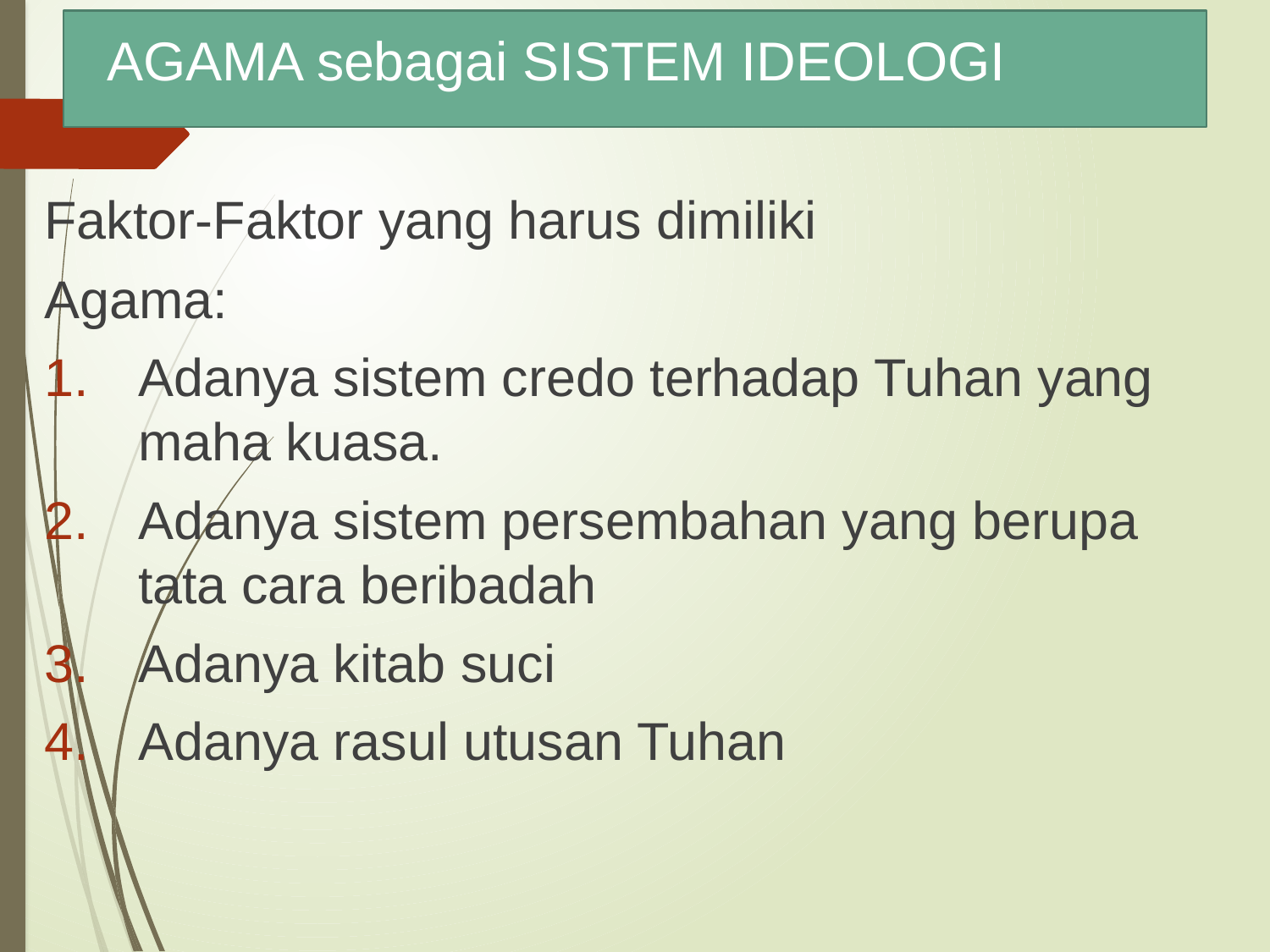

# AGAMA sebagai SISTEM IDEOLOGI
Faktor-Faktor yang harus dimiliki
Agama:
Adanya sistem credo terhadap Tuhan yang maha kuasa.
Adanya sistem persembahan yang berupa tata cara beribadah
Adanya kitab suci
Adanya rasul utusan Tuhan